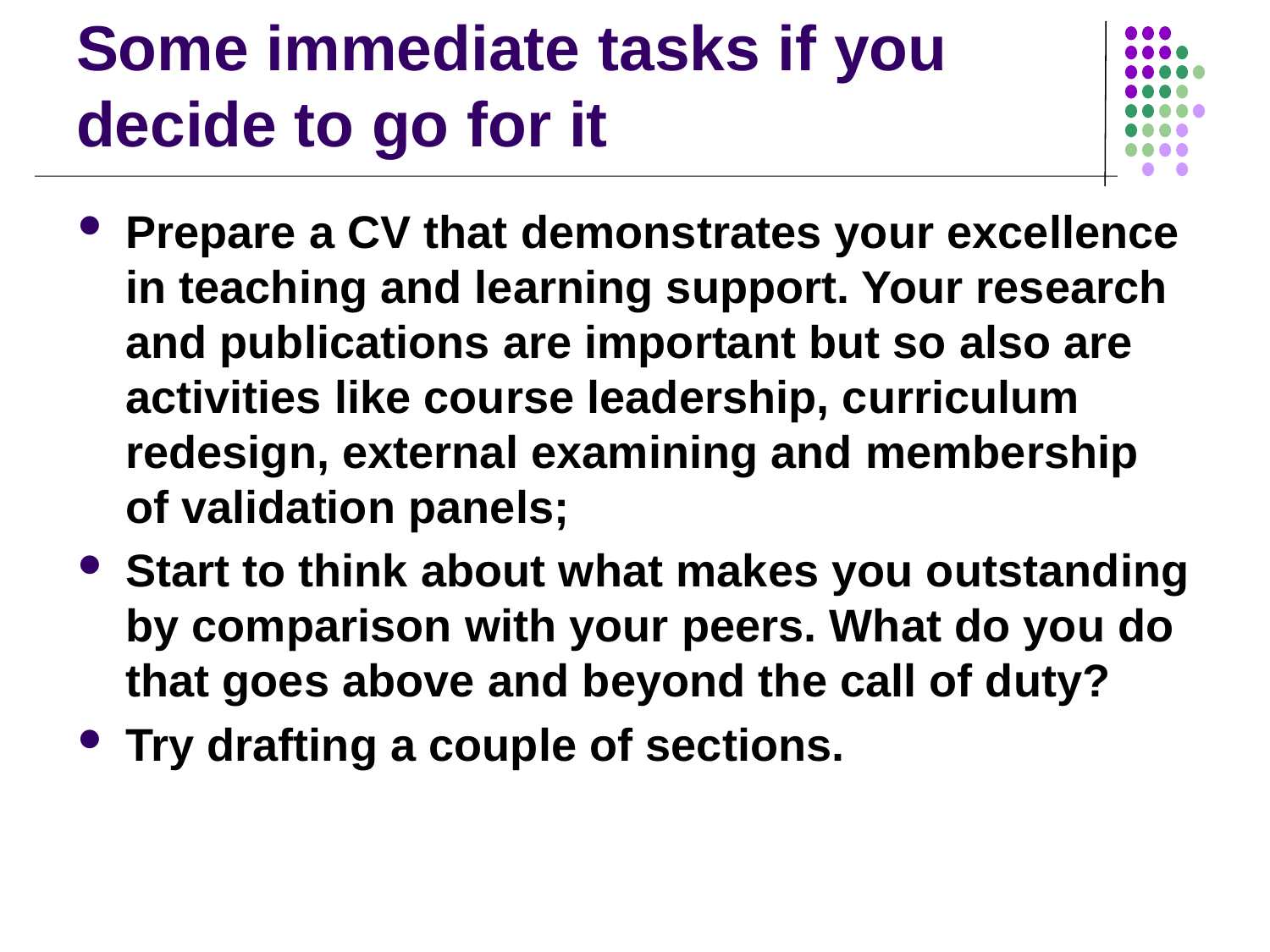

# Some immediate tasks if you decide to go for it
Prepare a CV that demonstrates your excellence in teaching and learning support. Your research and publications are important but so also are activities like course leadership, curriculum redesign, external examining and membership of validation panels;
Start to think about what makes you outstanding by comparison with your peers. What do you do that goes above and beyond the call of duty?
Try drafting a couple of sections.